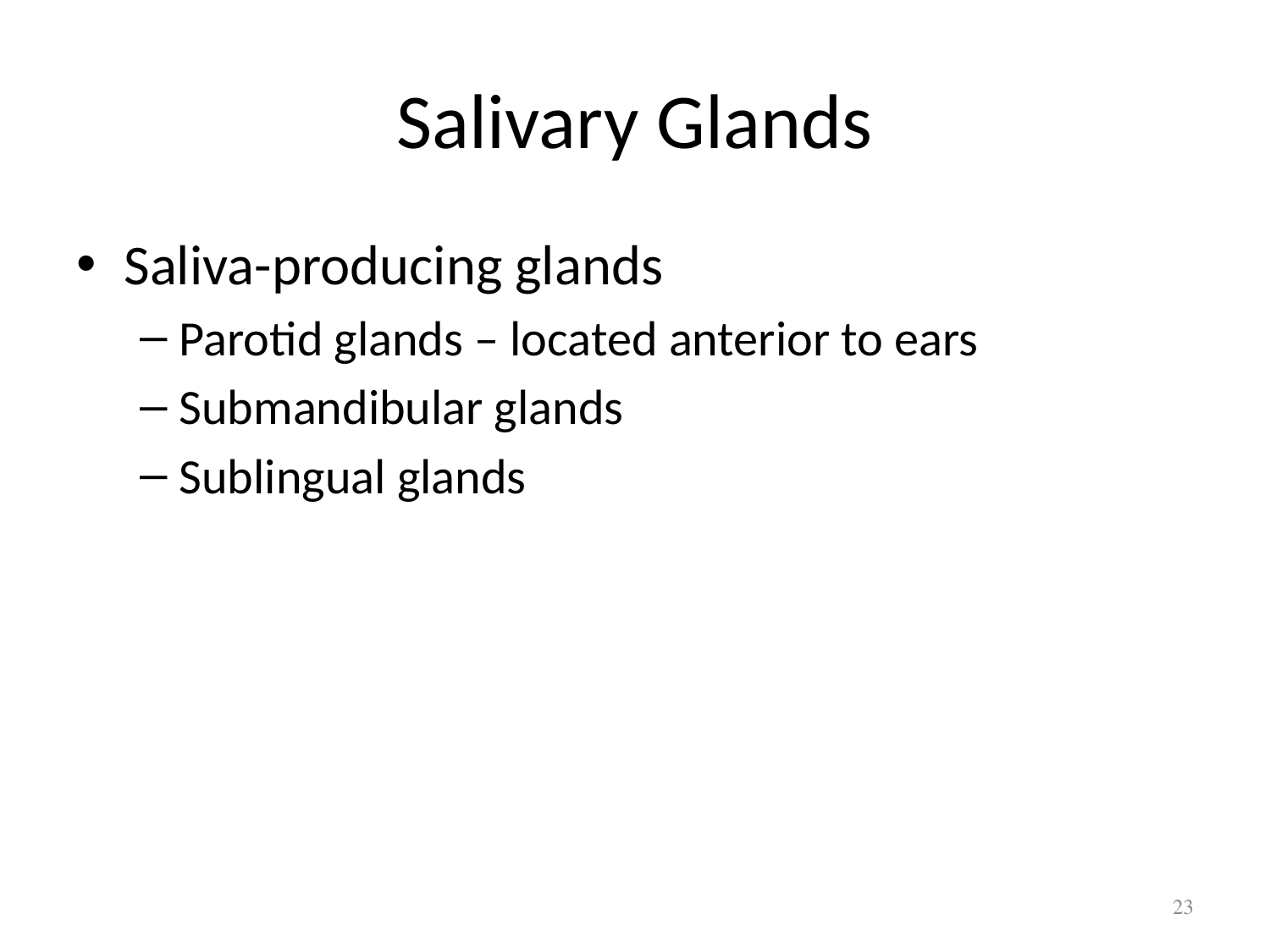

# Salivary Glands
Saliva-producing glands
Parotid glands – located anterior to ears
Submandibular glands
Sublingual glands

23